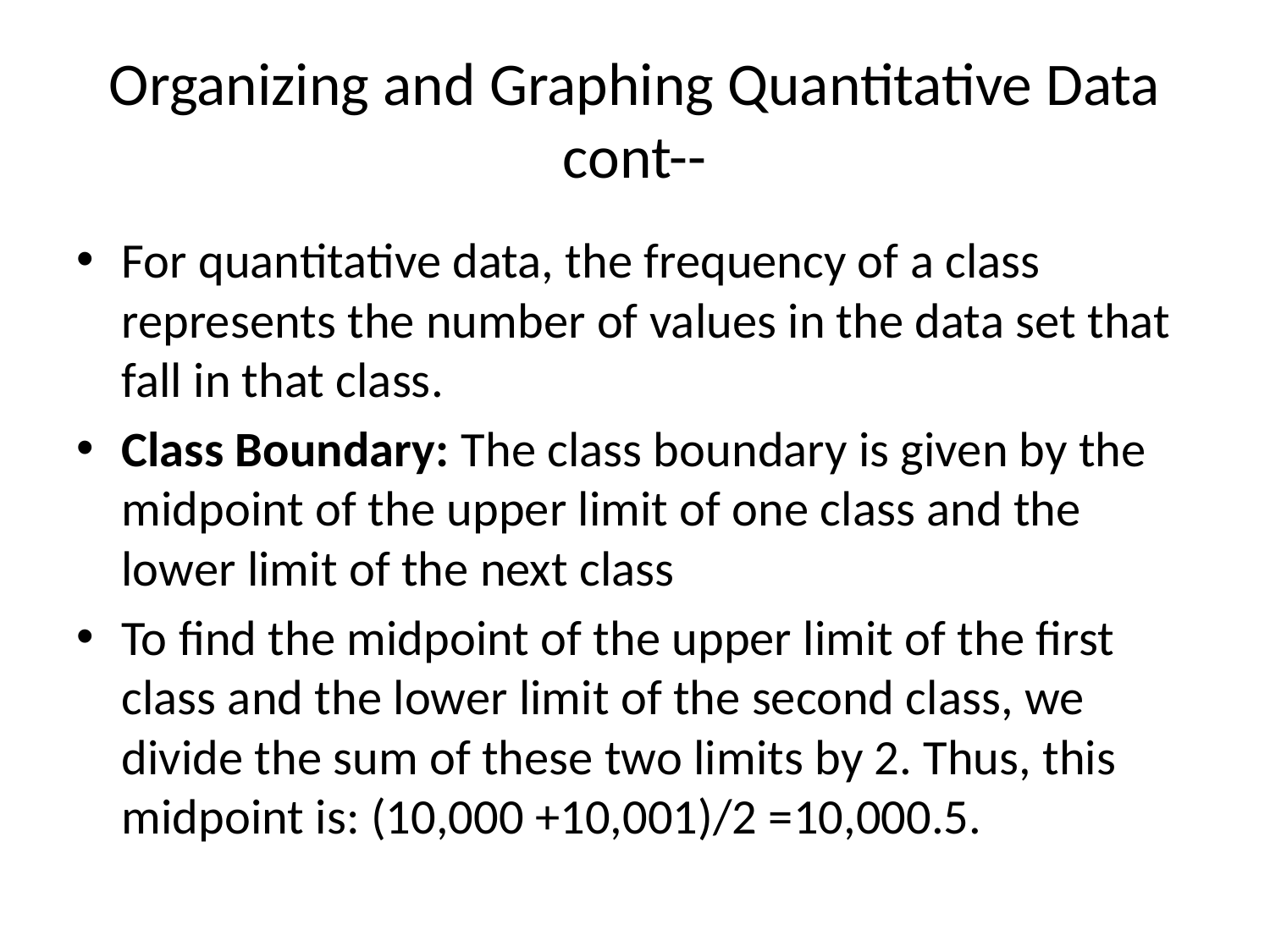

# Organizing and Graphing Quantitative Data cont--
For quantitative data, the frequency of a class represents the number of values in the data set that fall in that class.
Class Boundary: The class boundary is given by the midpoint of the upper limit of one class and the lower limit of the next class
To find the midpoint of the upper limit of the first class and the lower limit of the second class, we divide the sum of these two limits by 2. Thus, this midpoint is: (10,000 +10,001)/2 =10,000.5.